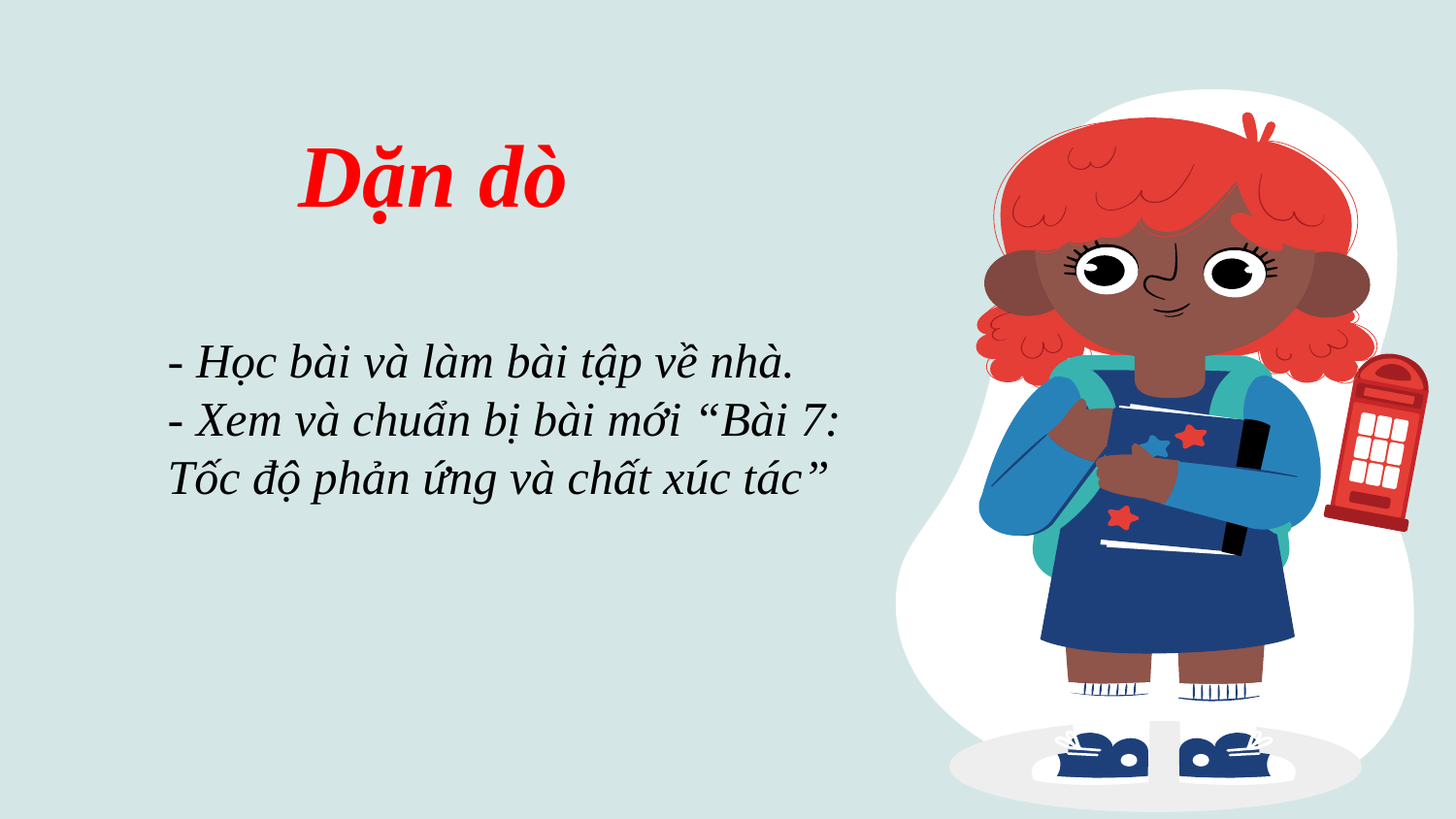

Dặn dò

- Học bài và làm bài tập về nhà.
- Xem và chuẩn bị bài mới “Bài 7: Tốc độ phản ứng và chất xúc tác”